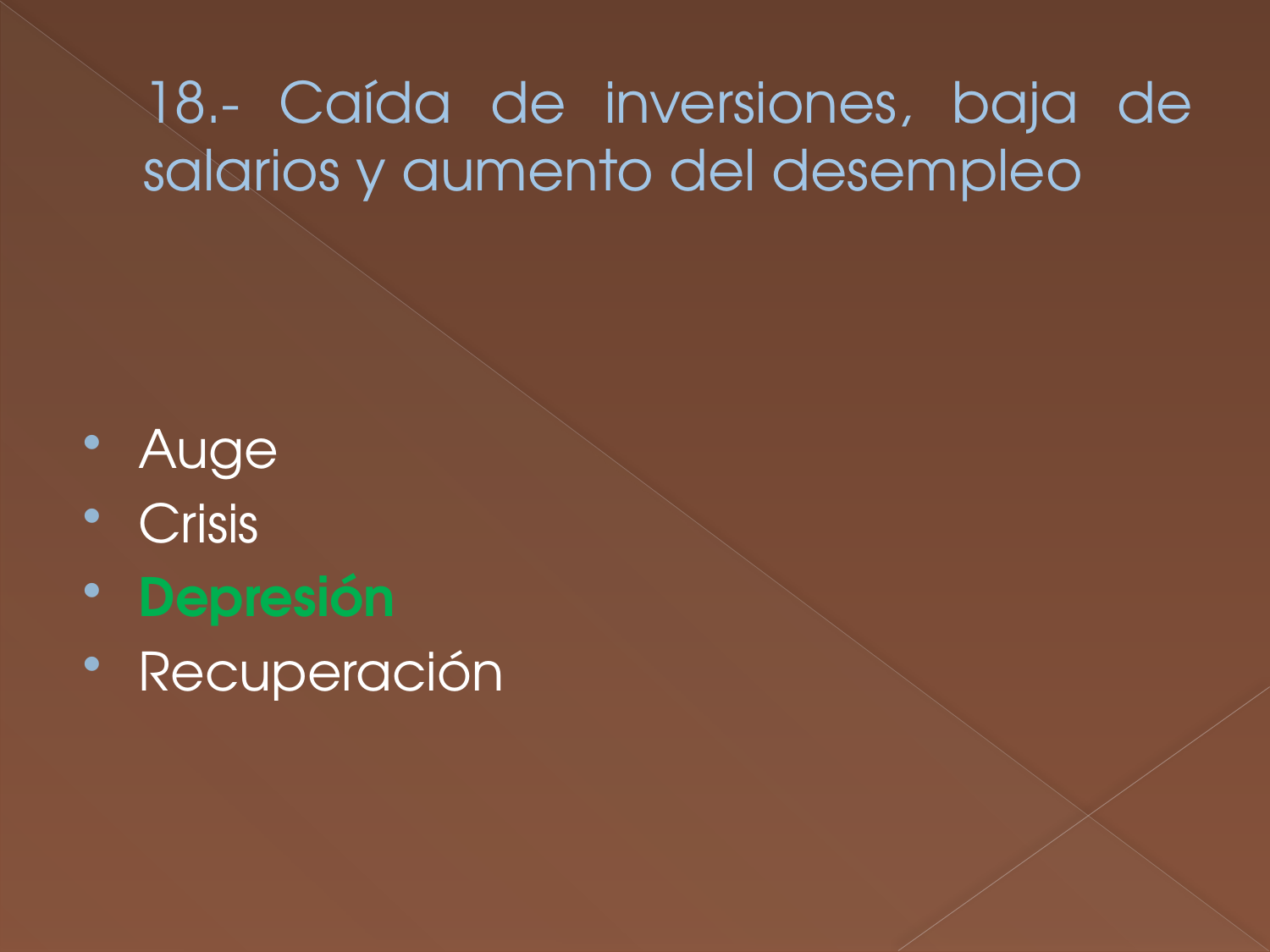

# 18.- Caída de inversiones, baja de salarios y aumento del desempleo

Auge
Crisis
Depresión
Recuperación